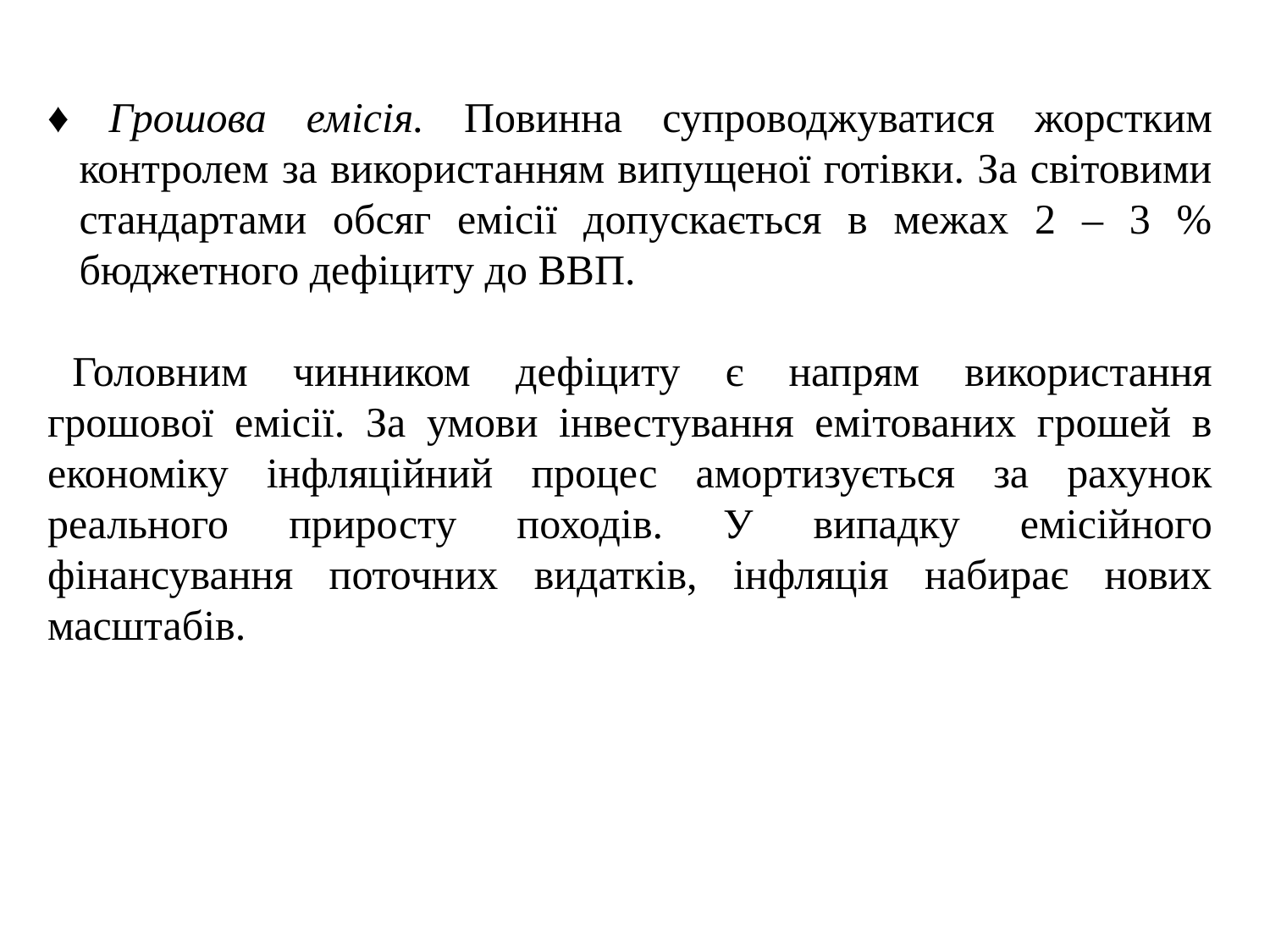

♦ Грошова емісія. Повинна супроводжуватися жорстким контролем за використанням випущеної готівки. За світовими стандартами обсяг емісії допускається в межах 2 – 3 % бюджетного дефіциту до ВВП.

Головним чинником дефіциту є напрям використання грошової емісії. За умови інвестування емітованих грошей в економіку інфляційний процес амортизується за рахунок реального приросту походів. У випадку емісійного фінансування поточних видатків, інфляція набирає нових масштабів.